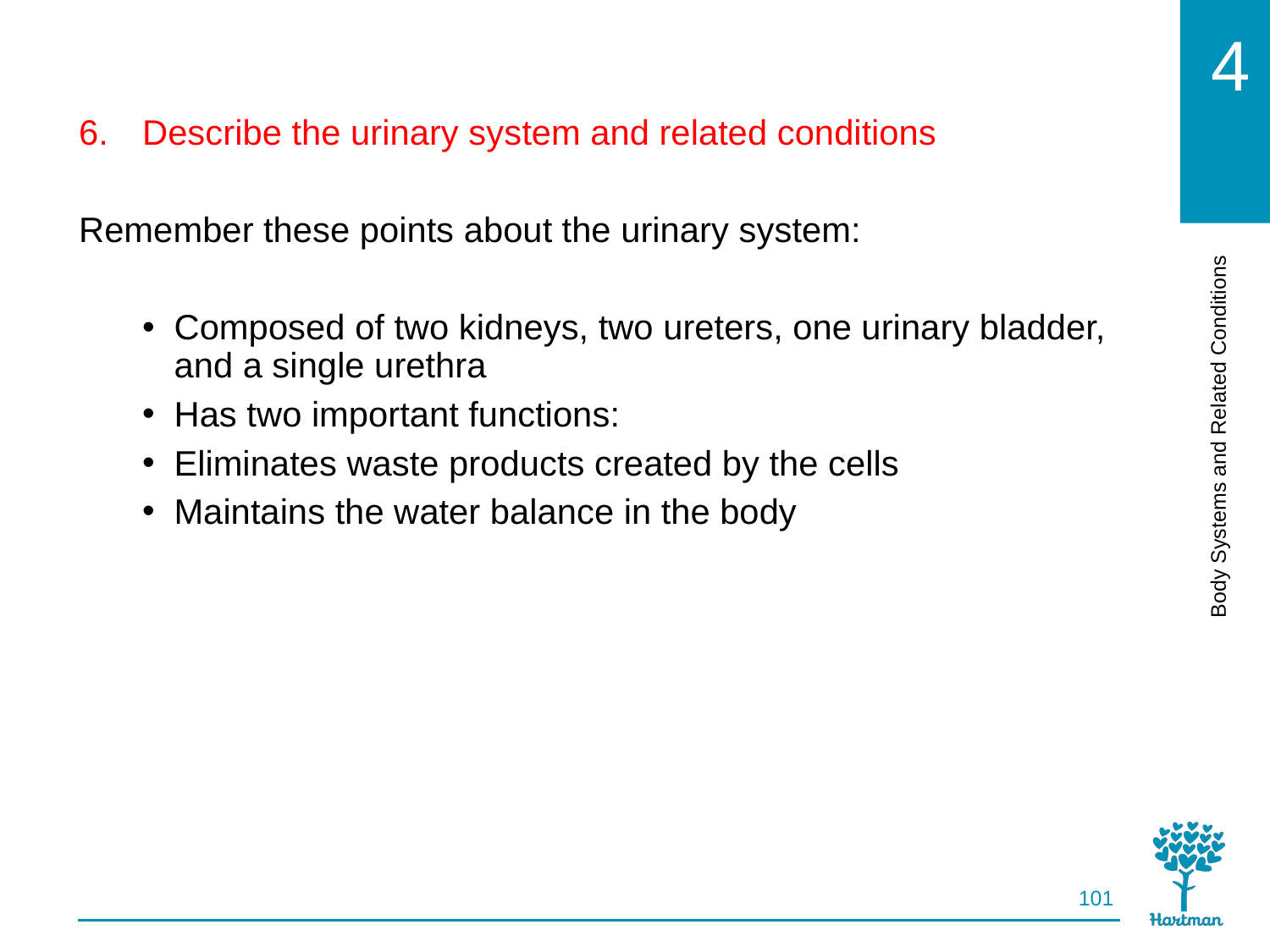

# LO6, content 2
Describe the urinary system and related conditions

Remember these points about the urinary system:

Composed of two kidneys, two ureters, one urinary bladder, and a single urethra
Has two important functions:
Eliminates waste products created by the cells
Maintains the water balance in the body

101